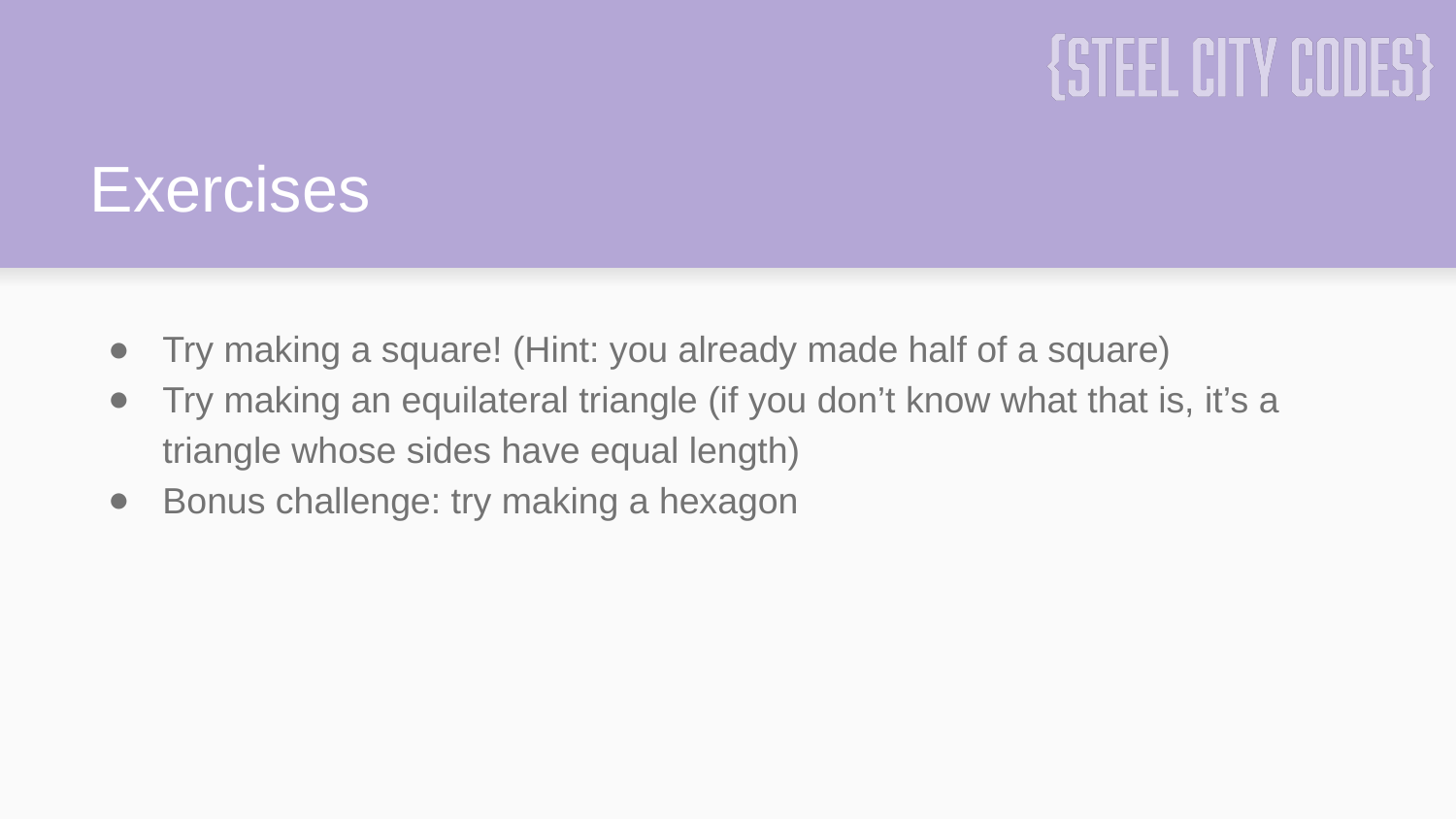

# Exercises
Try making a square! (Hint: you already made half of a square)
Try making an equilateral triangle (if you don’t know what that is, it’s a triangle whose sides have equal length)
Bonus challenge: try making a hexagon